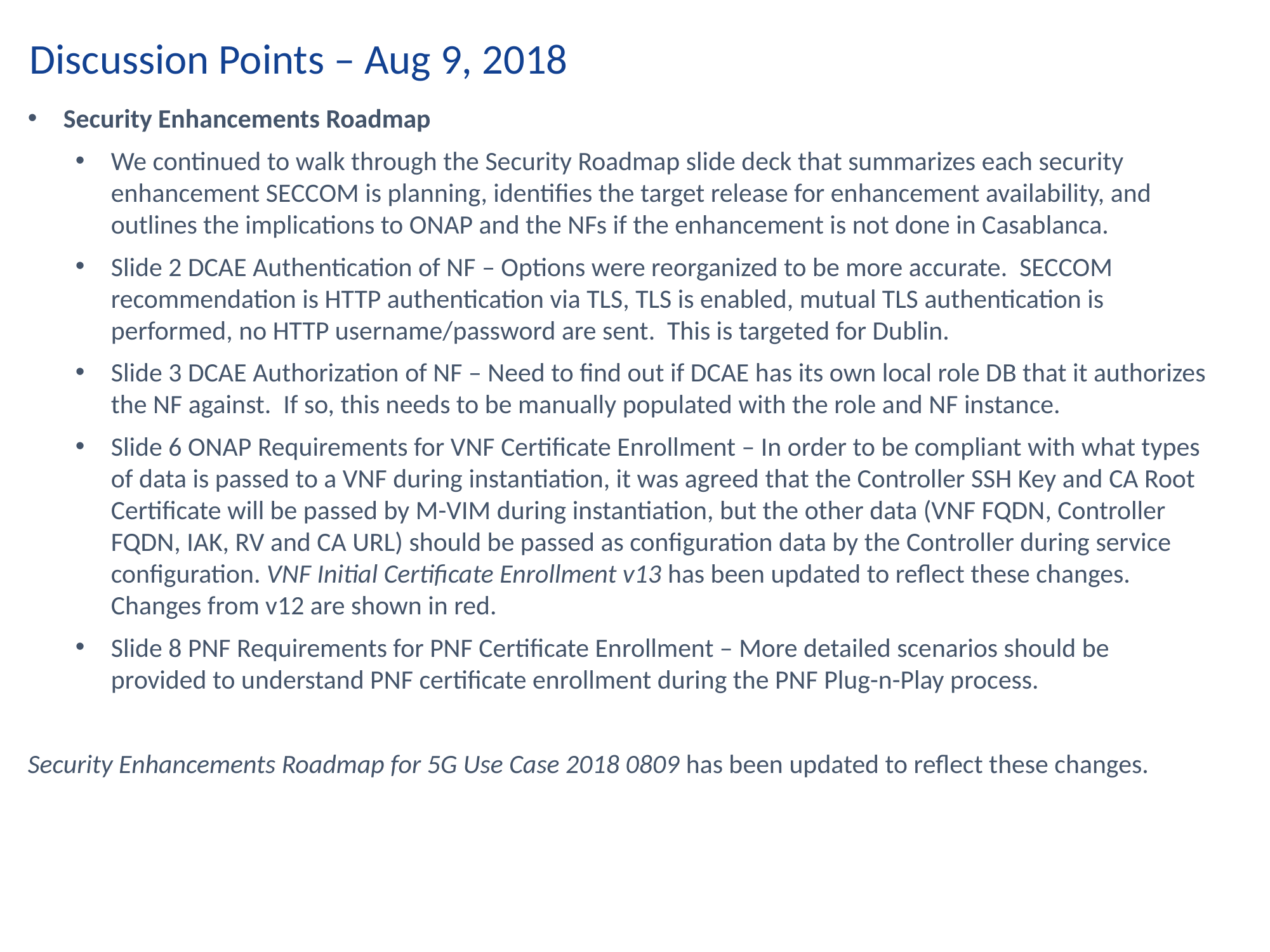

Discussion Points – Aug 9, 2018
Security Enhancements Roadmap
We continued to walk through the Security Roadmap slide deck that summarizes each security enhancement SECCOM is planning, identifies the target release for enhancement availability, and outlines the implications to ONAP and the NFs if the enhancement is not done in Casablanca.
Slide 2 DCAE Authentication of NF – Options were reorganized to be more accurate.  SECCOM recommendation is HTTP authentication via TLS, TLS is enabled, mutual TLS authentication is performed, no HTTP username/password are sent.  This is targeted for Dublin.
Slide 3 DCAE Authorization of NF – Need to find out if DCAE has its own local role DB that it authorizes the NF against.  If so, this needs to be manually populated with the role and NF instance.
Slide 6 ONAP Requirements for VNF Certificate Enrollment – In order to be compliant with what types of data is passed to a VNF during instantiation, it was agreed that the Controller SSH Key and CA Root Certificate will be passed by M-VIM during instantiation, but the other data (VNF FQDN, Controller FQDN, IAK, RV and CA URL) should be passed as configuration data by the Controller during service configuration. VNF Initial Certificate Enrollment v13 has been updated to reflect these changes.  Changes from v12 are shown in red.
Slide 8 PNF Requirements for PNF Certificate Enrollment – More detailed scenarios should be provided to understand PNF certificate enrollment during the PNF Plug-n-Play process.

Security Enhancements Roadmap for 5G Use Case 2018 0809 has been updated to reflect these changes.